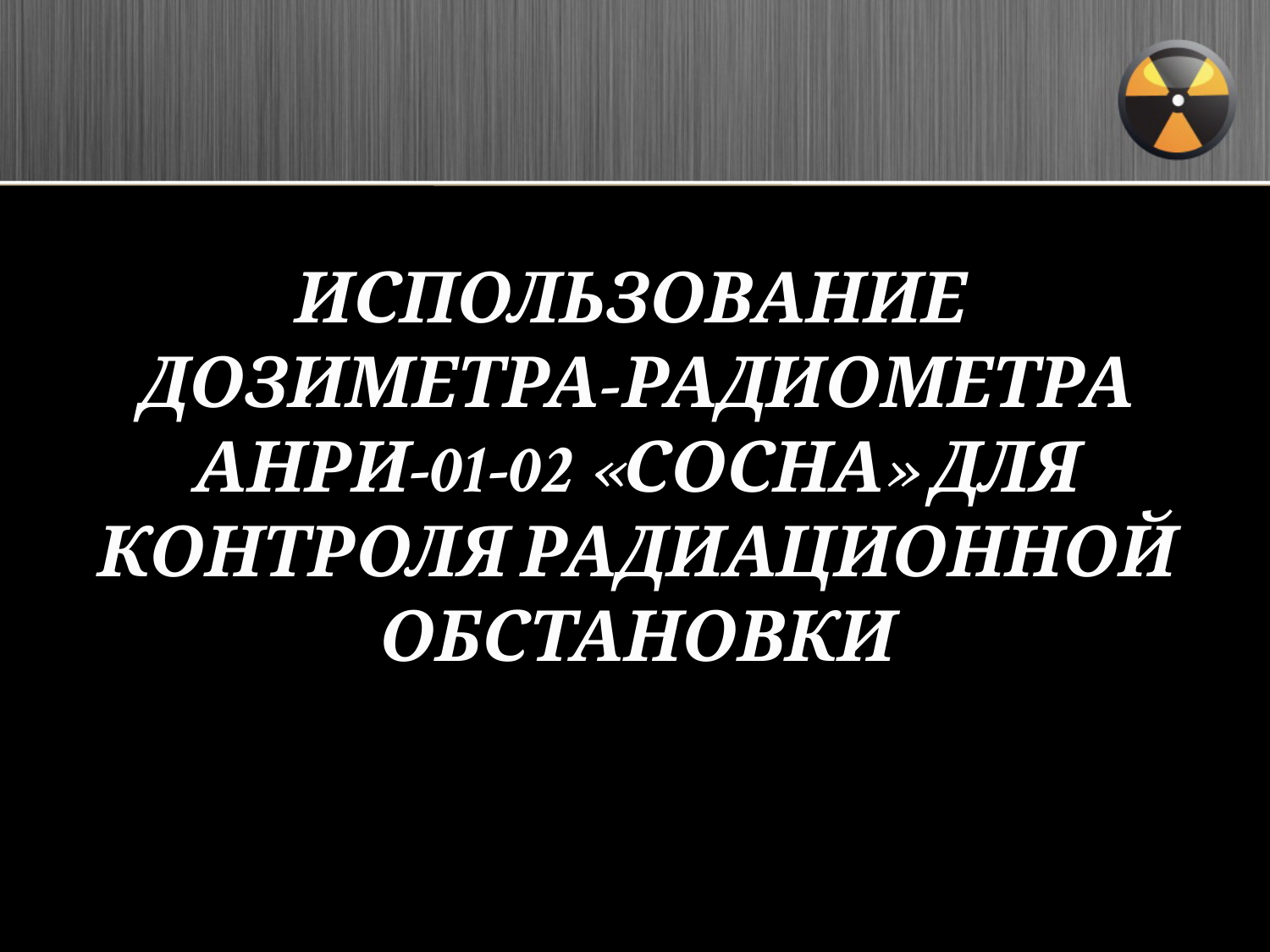

ИСПОЛЬЗОВАНИЕ
ДОЗИМЕТРА-РАДИОМЕТРА
АНРИ-01-02 «СОСНА» ДЛЯ
КОНТРОЛЯ РАДИАЦИОННОЙ ОБСТАНОВКИ